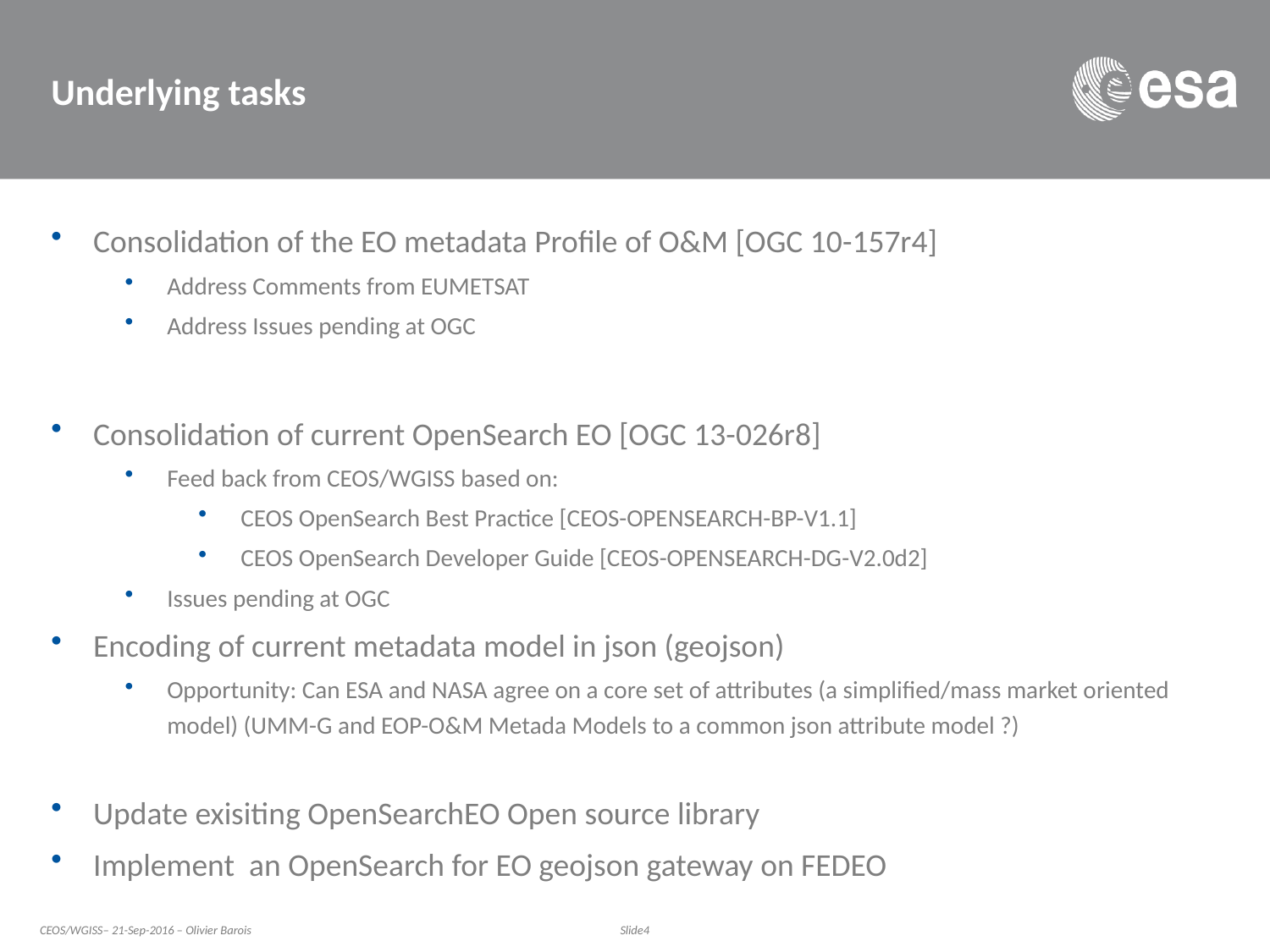

# Underlying tasks
Consolidation of the EO metadata Profile of O&M [OGC 10-157r4]
Address Comments from EUMETSAT
Address Issues pending at OGC

Consolidation of current OpenSearch EO [OGC 13-026r8]
Feed back from CEOS/WGISS based on:
CEOS OpenSearch Best Practice [CEOS-OPENSEARCH-BP-V1.1]
CEOS OpenSearch Developer Guide [CEOS-OPENSEARCH-DG-V2.0d2]
Issues pending at OGC
Encoding of current metadata model in json (geojson)
Opportunity: Can ESA and NASA agree on a core set of attributes (a simplified/mass market oriented model) (UMM-G and EOP-O&M Metada Models to a common json attribute model ?)

Update exisiting OpenSearchEO Open source library
Implement  an OpenSearch for EO geojson gateway on FEDEO